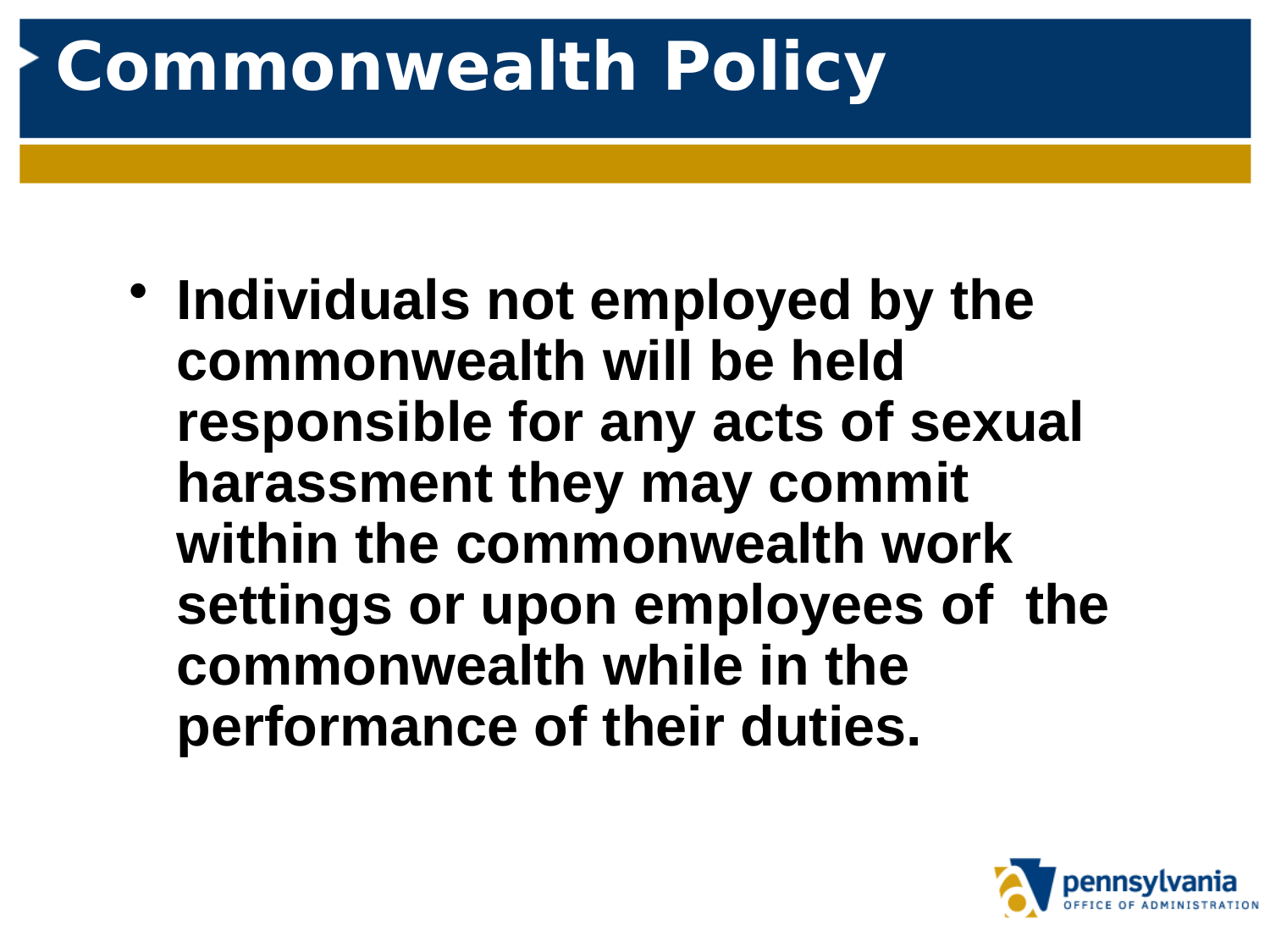

# Commonwealth Policy
Individuals not employed by the commonwealth will be held responsible for any acts of sexual  harassment they may commit within the commonwealth work settings or upon employees of  the commonwealth while in the performance of their duties.